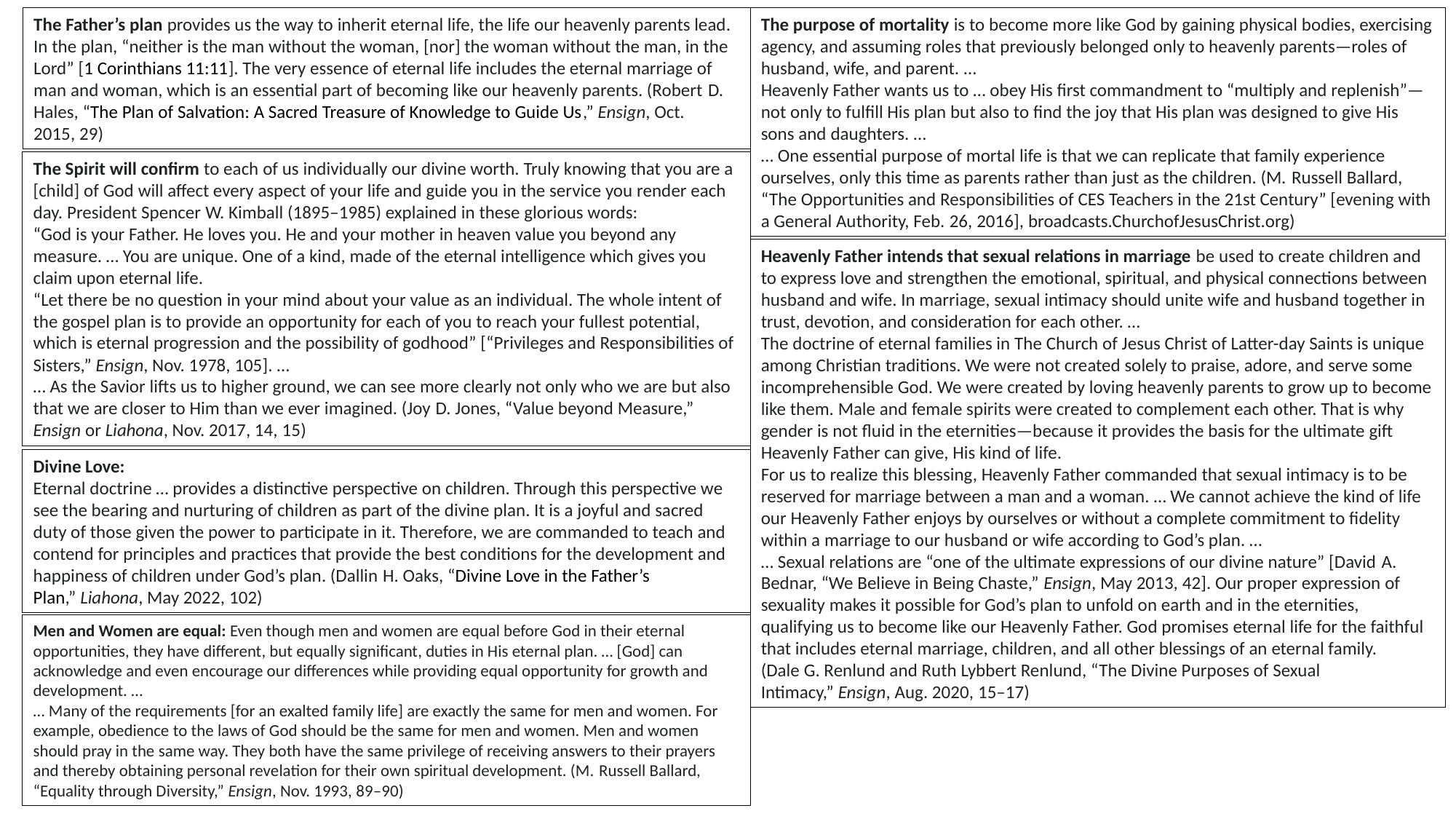

The purpose of mortality is to become more like God by gaining physical bodies, exercising agency, and assuming roles that previously belonged only to heavenly parents—roles of husband, wife, and parent. …
Heavenly Father wants us to … obey His first commandment to “multiply and replenish”—not only to fulfill His plan but also to find the joy that His plan was designed to give His sons and daughters. …
… One essential purpose of mortal life is that we can replicate that family experience ourselves, only this time as parents rather than just as the children. (M. Russell Ballard, “The Opportunities and Responsibilities of CES Teachers in the 21st Century” [evening with a General Authority, Feb. 26, 2016], broadcasts.ChurchofJesusChrist.org)
The Father’s plan provides us the way to inherit eternal life, the life our heavenly parents lead. In the plan, “neither is the man without the woman, [nor] the woman without the man, in the Lord” [1 Corinthians 11:11]. The very essence of eternal life includes the eternal marriage of man and woman, which is an essential part of becoming like our heavenly parents. (Robert D. Hales, “The Plan of Salvation: A Sacred Treasure of Knowledge to Guide Us,” Ensign, Oct. 2015, 29)
The Spirit will confirm to each of us individually our divine worth. Truly knowing that you are a [child] of God will affect every aspect of your life and guide you in the service you render each day. President Spencer W. Kimball (1895–1985) explained in these glorious words:
“God is your Father. He loves you. He and your mother in heaven value you beyond any measure. … You are unique. One of a kind, made of the eternal intelligence which gives you claim upon eternal life.
“Let there be no question in your mind about your value as an individual. The whole intent of the gospel plan is to provide an opportunity for each of you to reach your fullest potential, which is eternal progression and the possibility of godhood” [“Privileges and Responsibilities of Sisters,” Ensign, Nov. 1978, 105]. …
… As the Savior lifts us to higher ground, we can see more clearly not only who we are but also that we are closer to Him than we ever imagined. (Joy D. Jones, “Value beyond Measure,” Ensign or Liahona, Nov. 2017, 14, 15)
Heavenly Father intends that sexual relations in marriage be used to create children and to express love and strengthen the emotional, spiritual, and physical connections between husband and wife. In marriage, sexual intimacy should unite wife and husband together in trust, devotion, and consideration for each other. …
The doctrine of eternal families in The Church of Jesus Christ of Latter-day Saints is unique among Christian traditions. We were not created solely to praise, adore, and serve some incomprehensible God. We were created by loving heavenly parents to grow up to become like them. Male and female spirits were created to complement each other. That is why gender is not fluid in the eternities—because it provides the basis for the ultimate gift Heavenly Father can give, His kind of life.
For us to realize this blessing, Heavenly Father commanded that sexual intimacy is to be reserved for marriage between a man and a woman. … We cannot achieve the kind of life our Heavenly Father enjoys by ourselves or without a complete commitment to fidelity within a marriage to our husband or wife according to God’s plan. …
… Sexual relations are “one of the ultimate expressions of our divine nature” [David A. Bednar, “We Believe in Being Chaste,” Ensign, May 2013, 42]. Our proper expression of sexuality makes it possible for God’s plan to unfold on earth and in the eternities, qualifying us to become like our Heavenly Father. God promises eternal life for the faithful that includes eternal marriage, children, and all other blessings of an eternal family. (Dale G. Renlund and Ruth Lybbert Renlund, “The Divine Purposes of Sexual Intimacy,” Ensign, Aug. 2020, 15–17)
Divine Love:
Eternal doctrine … provides a distinctive perspective on children. Through this perspective we see the bearing and nurturing of children as part of the divine plan. It is a joyful and sacred duty of those given the power to participate in it. Therefore, we are commanded to teach and contend for principles and practices that provide the best conditions for the development and happiness of children under God’s plan. (Dallin H. Oaks, “Divine Love in the Father’s Plan,” Liahona, May 2022, 102)
Men and Women are equal: Even though men and women are equal before God in their eternal opportunities, they have different, but equally significant, duties in His eternal plan. … [God] can acknowledge and even encourage our differences while providing equal opportunity for growth and development. …
… Many of the requirements [for an exalted family life] are exactly the same for men and women. For example, obedience to the laws of God should be the same for men and women. Men and women should pray in the same way. They both have the same privilege of receiving answers to their prayers and thereby obtaining personal revelation for their own spiritual development. (M. Russell Ballard, “Equality through Diversity,” Ensign, Nov. 1993, 89–90)